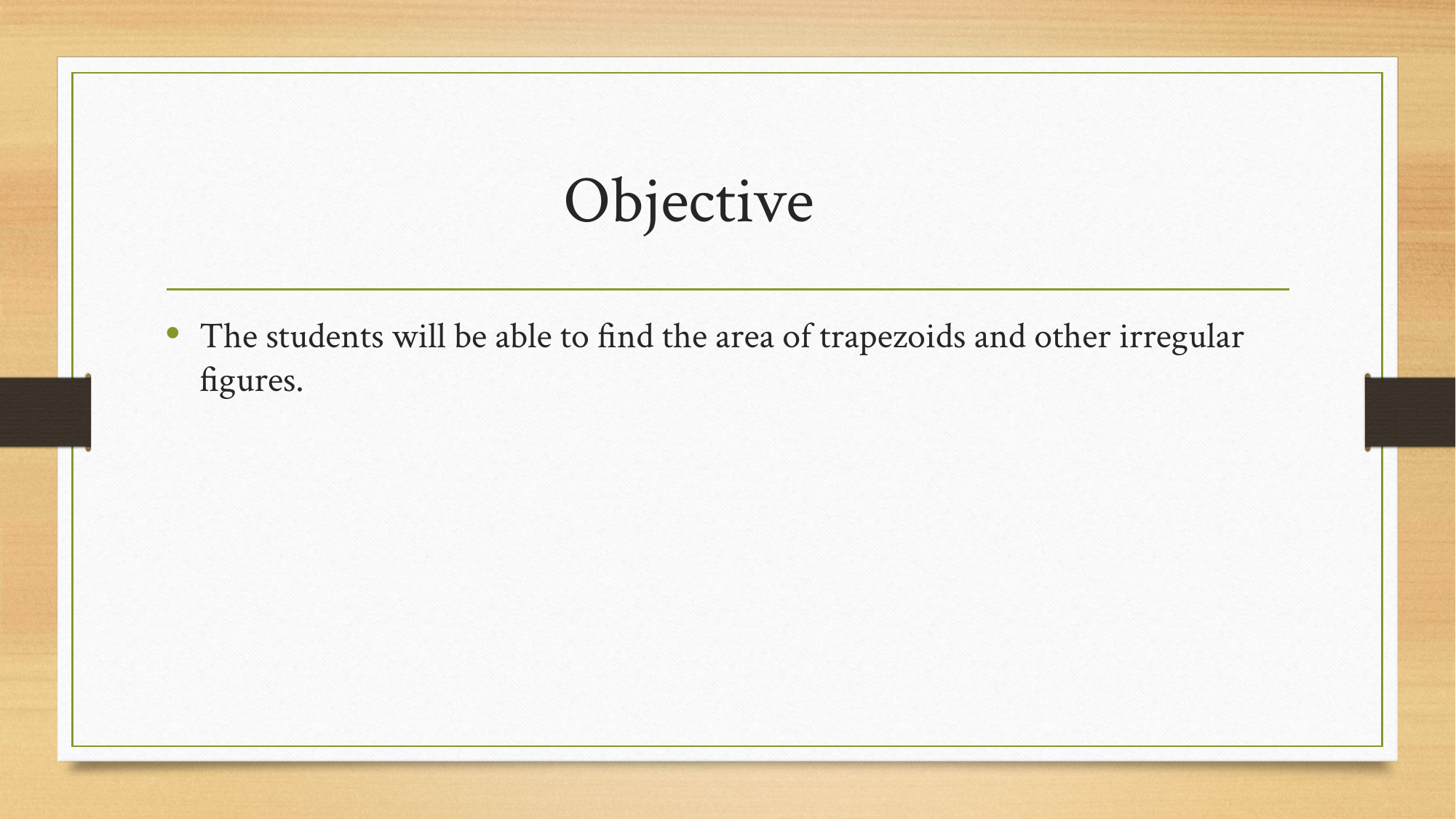

# Objective
The students will be able to find the area of trapezoids and other irregular figures.